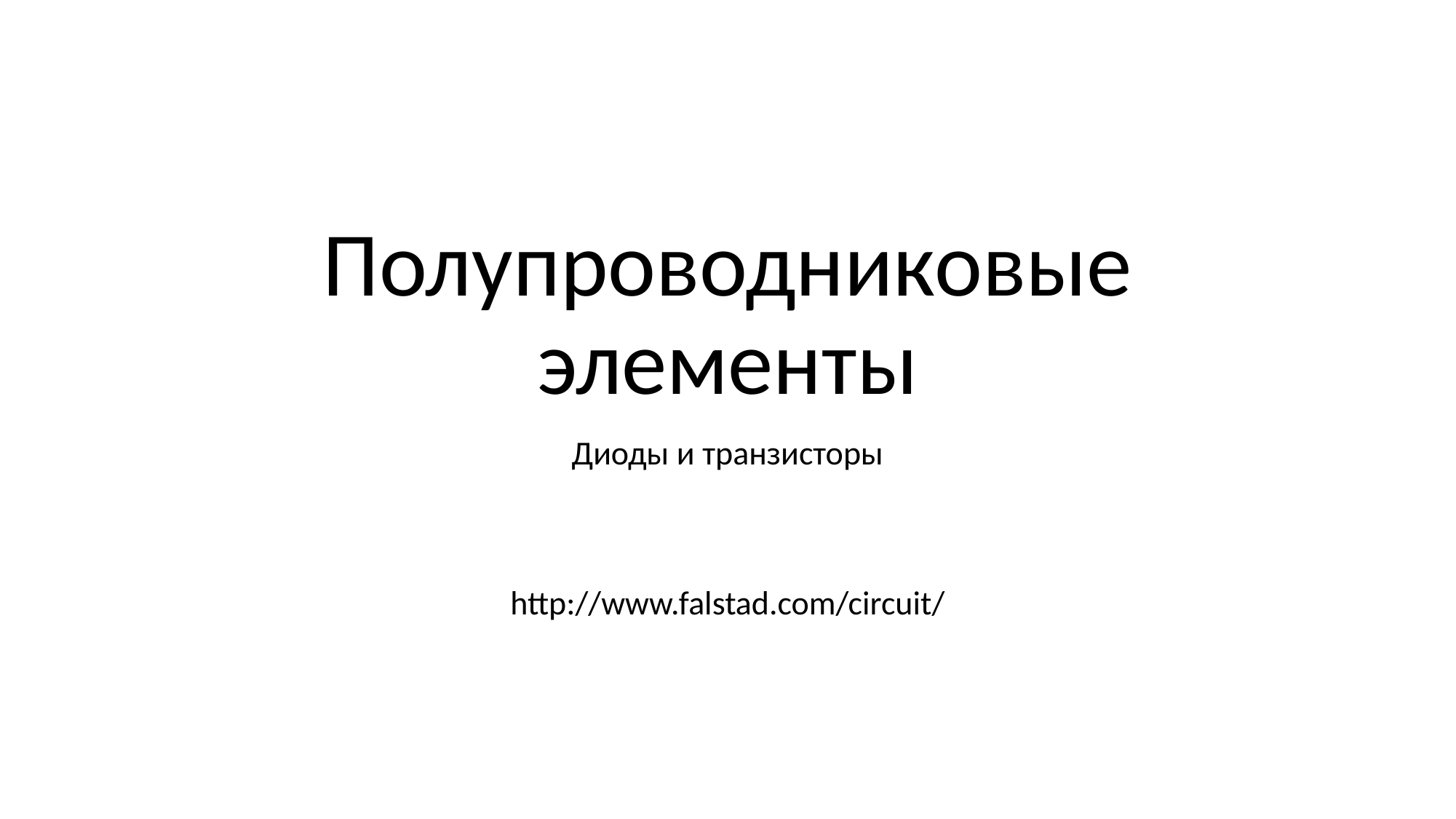

# Полупроводниковые элементы
Диоды и транзисторы

http://www.falstad.com/circuit/